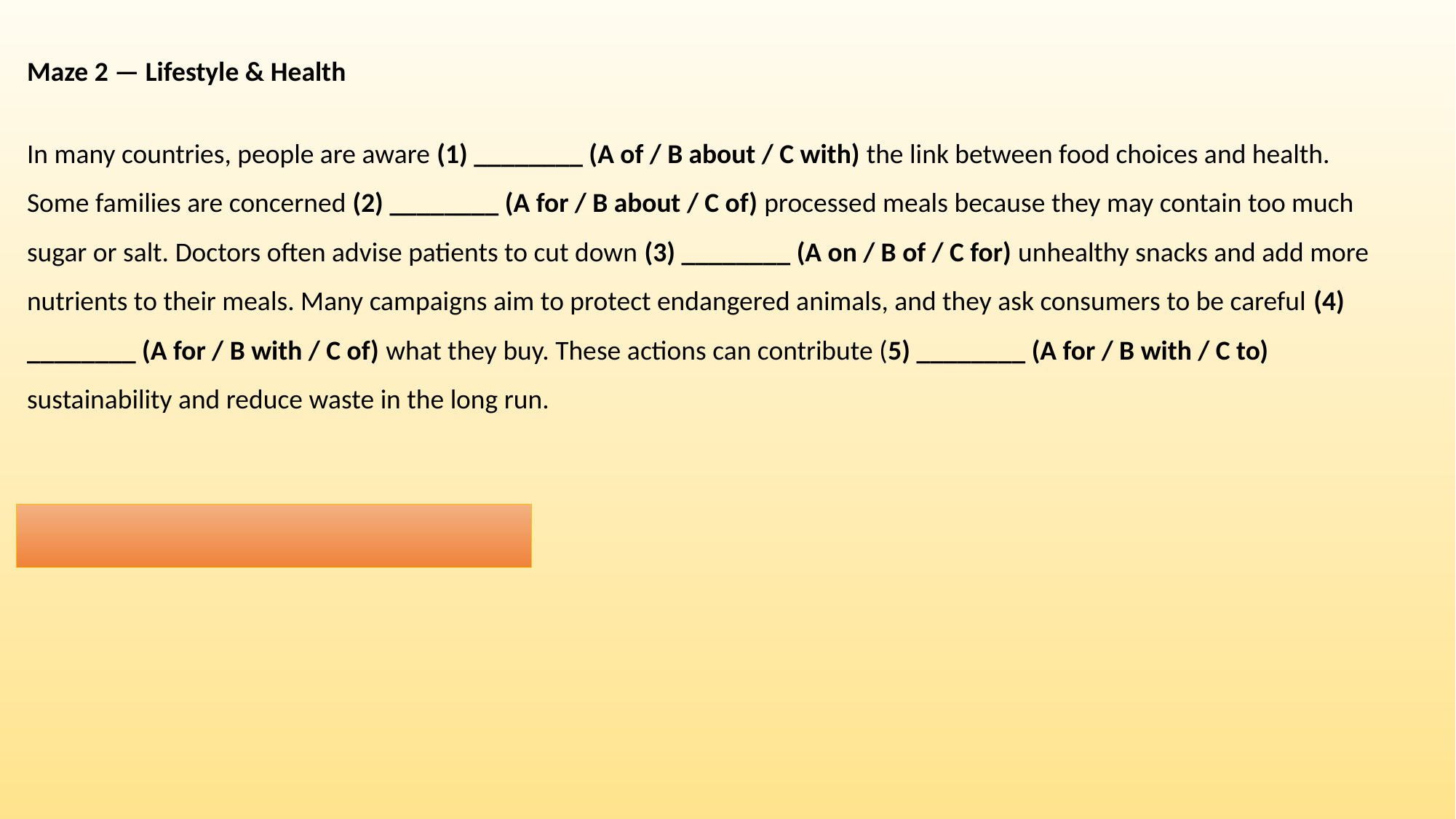

Maze 2 — Lifestyle & Health

In many countries, people are aware (1) ________ (A of / B about / C with) the link between food choices and health. Some families are concerned (2) ________ (A for / B about / C of) processed meals because they may contain too much sugar or salt. Doctors often advise patients to cut down (3) ________ (A on / B of / C for) unhealthy snacks and add more nutrients to their meals. Many campaigns aim to protect endangered animals, and they ask consumers to be careful (4) ________ (A for / B with / C of) what they buy. These actions can contribute (5) ________ (A for / B with / C to) sustainability and reduce waste in the long run.

Answer Key: 1-A, 2-B, 3-A, 4-B, 5-C